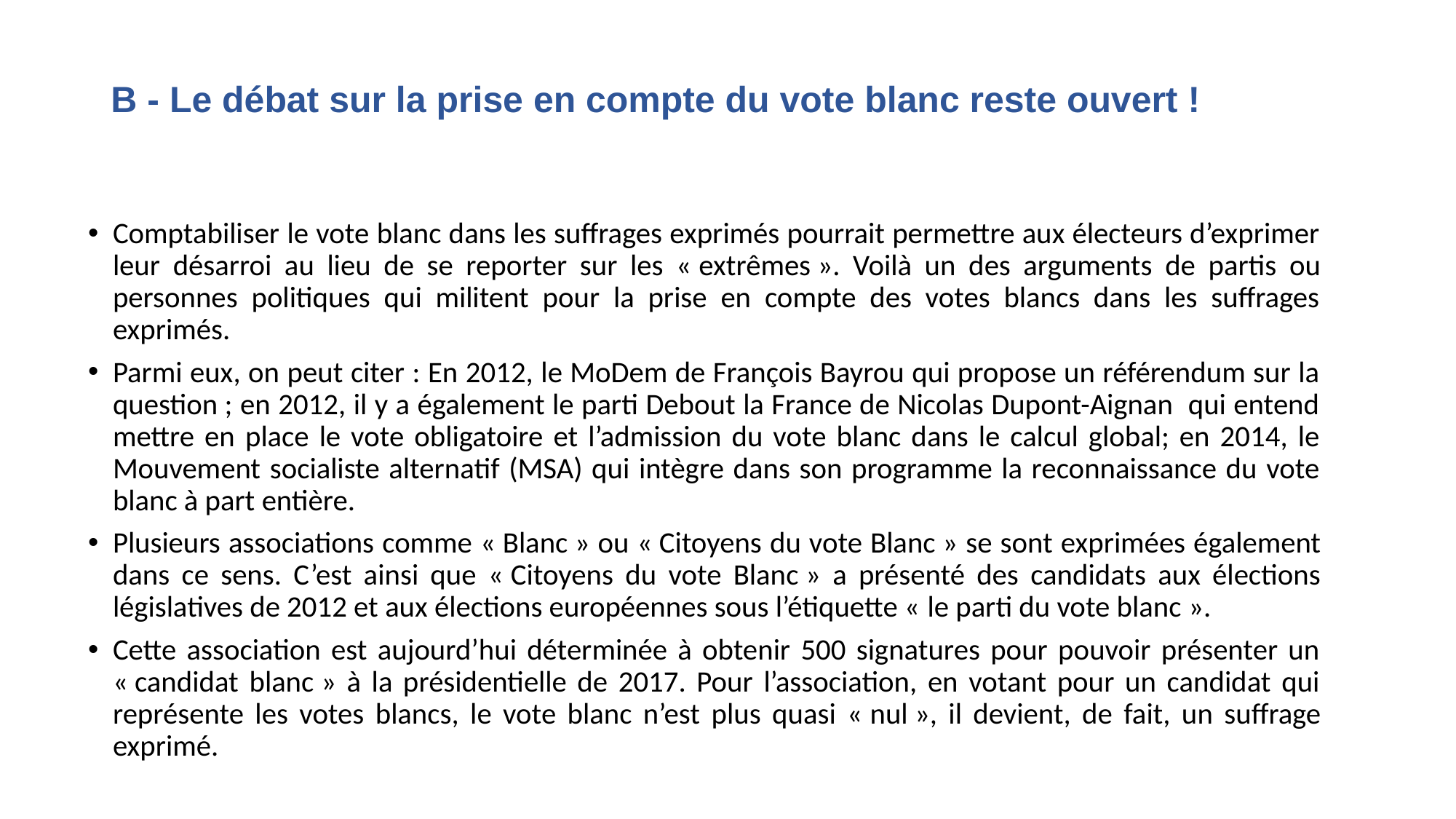

# B - Le débat sur la prise en compte du vote blanc reste ouvert !

Comptabiliser le vote blanc dans les suffrages exprimés pourrait permettre aux électeurs d’exprimer leur désarroi au lieu de se reporter sur les « extrêmes ». Voilà un des arguments de partis ou personnes politiques qui militent pour la prise en compte des votes blancs dans les suffrages exprimés.
Parmi eux, on peut citer : En 2012, le MoDem de François Bayrou qui propose un référendum sur la question ; en 2012, il y a également le parti Debout la France de Nicolas Dupont-Aignan  qui entend mettre en place le vote obligatoire et l’admission du vote blanc dans le calcul global; en 2014, le Mouvement socialiste alternatif (MSA) qui intègre dans son programme la reconnaissance du vote blanc à part entière.
Plusieurs associations comme « Blanc » ou « Citoyens du vote Blanc » se sont exprimées également dans ce sens. C’est ainsi que « Citoyens du vote Blanc » a présenté des candidats aux élections législatives de 2012 et aux élections européennes sous l’étiquette « le parti du vote blanc ».
Cette association est aujourd’hui déterminée à obtenir 500 signatures pour pouvoir présenter un « candidat blanc » à la présidentielle de 2017. Pour l’association, en votant pour un candidat qui représente les votes blancs, le vote blanc n’est plus quasi « nul », il devient, de fait, un suffrage exprimé.